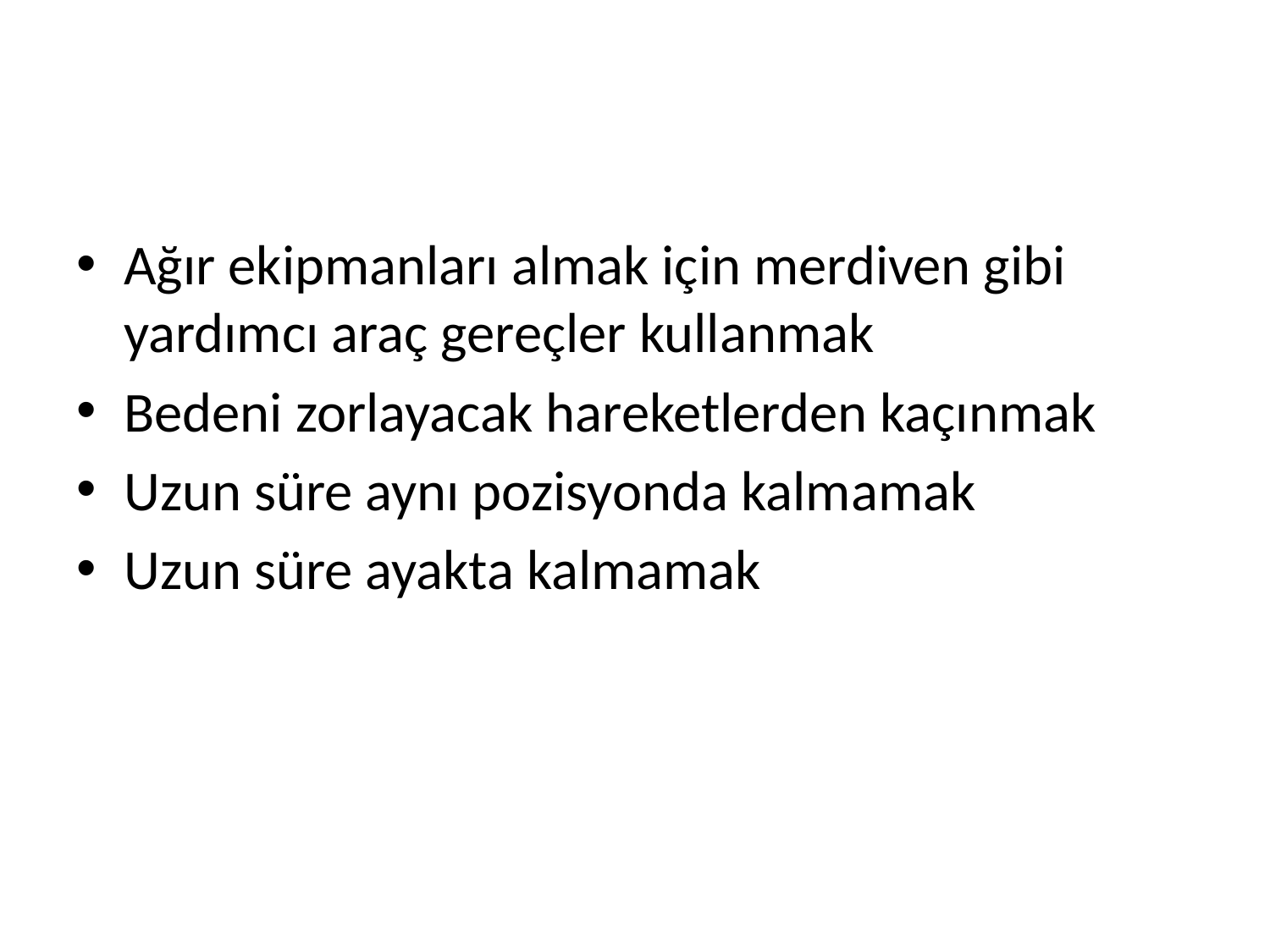

#
Ağır ekipmanları almak için merdiven gibi yardımcı araç gereçler kullanmak
Bedeni zorlayacak hareketlerden kaçınmak
Uzun süre aynı pozisyonda kalmamak
Uzun süre ayakta kalmamak